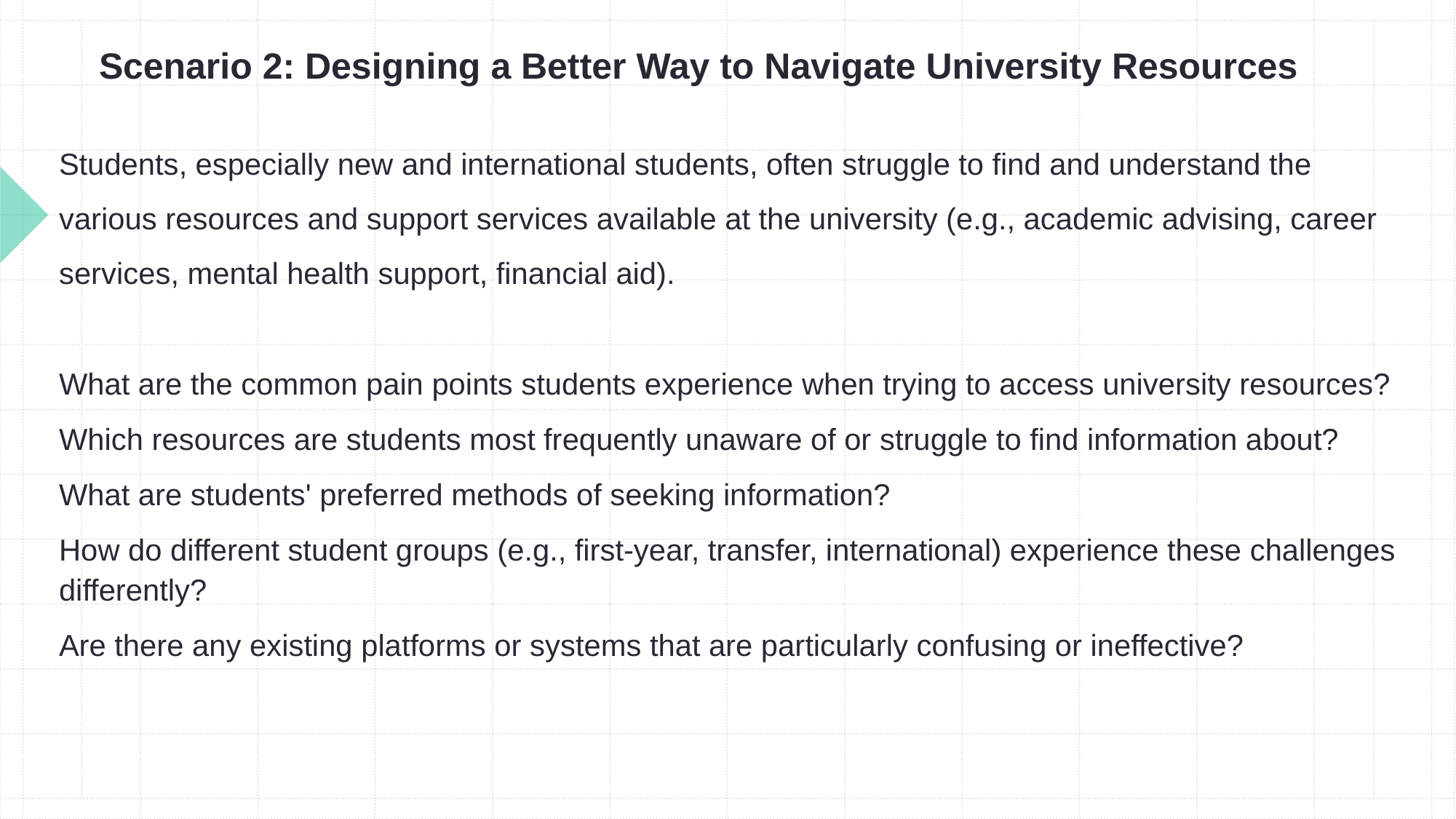

# Scenario 2: Designing a Better Way to Navigate University Resources
Students, especially new and international students, often struggle to find and understand the various resources and support services available at the university (e.g., academic advising, career services, mental health support, financial aid).

What are the common pain points students experience when trying to access university resources?
Which resources are students most frequently unaware of or struggle to find information about?
What are students' preferred methods of seeking information?
How do different student groups (e.g., first-year, transfer, international) experience these challenges differently?
Are there any existing platforms or systems that are particularly confusing or ineffective?